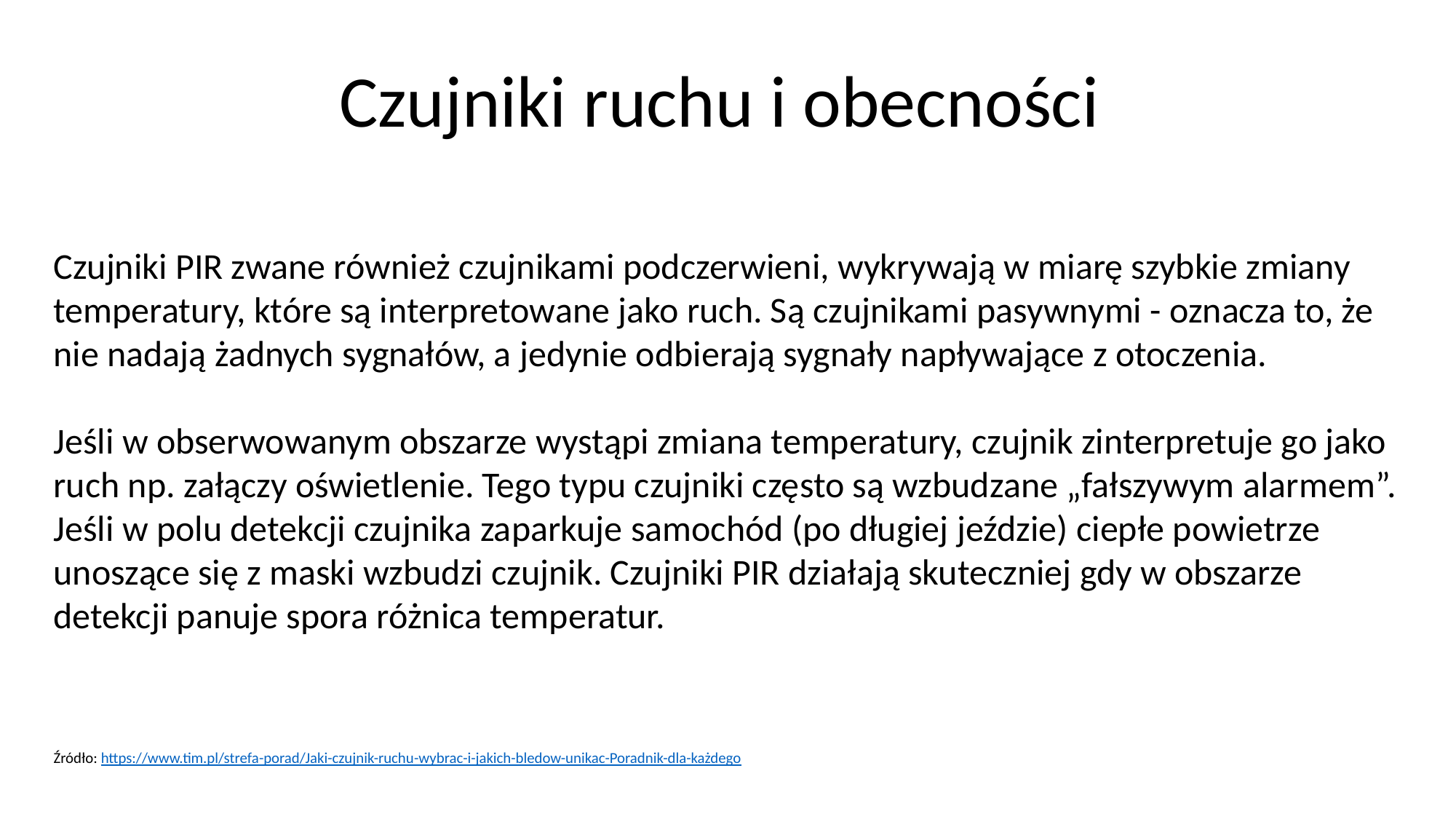

# Czujniki ruchu i obecności
Czujniki PIR zwane również czujnikami podczerwieni, wykrywają w miarę szybkie zmiany temperatury, które są interpretowane jako ruch. Są czujnikami pasywnymi - oznacza to, że nie nadają żadnych sygnałów, a jedynie odbierają sygnały napływające z otoczenia.

Jeśli w obserwowanym obszarze wystąpi zmiana temperatury, czujnik zinterpretuje go jako ruch np. załączy oświetlenie. Tego typu czujniki często są wzbudzane „fałszywym alarmem”. Jeśli w polu detekcji czujnika zaparkuje samochód (po długiej jeździe) ciepłe powietrze unoszące się z maski wzbudzi czujnik. Czujniki PIR działają skuteczniej gdy w obszarze detekcji panuje spora różnica temperatur.
Źródło: https://www.tim.pl/strefa-porad/Jaki-czujnik-ruchu-wybrac-i-jakich-bledow-unikac-Poradnik-dla-każdego